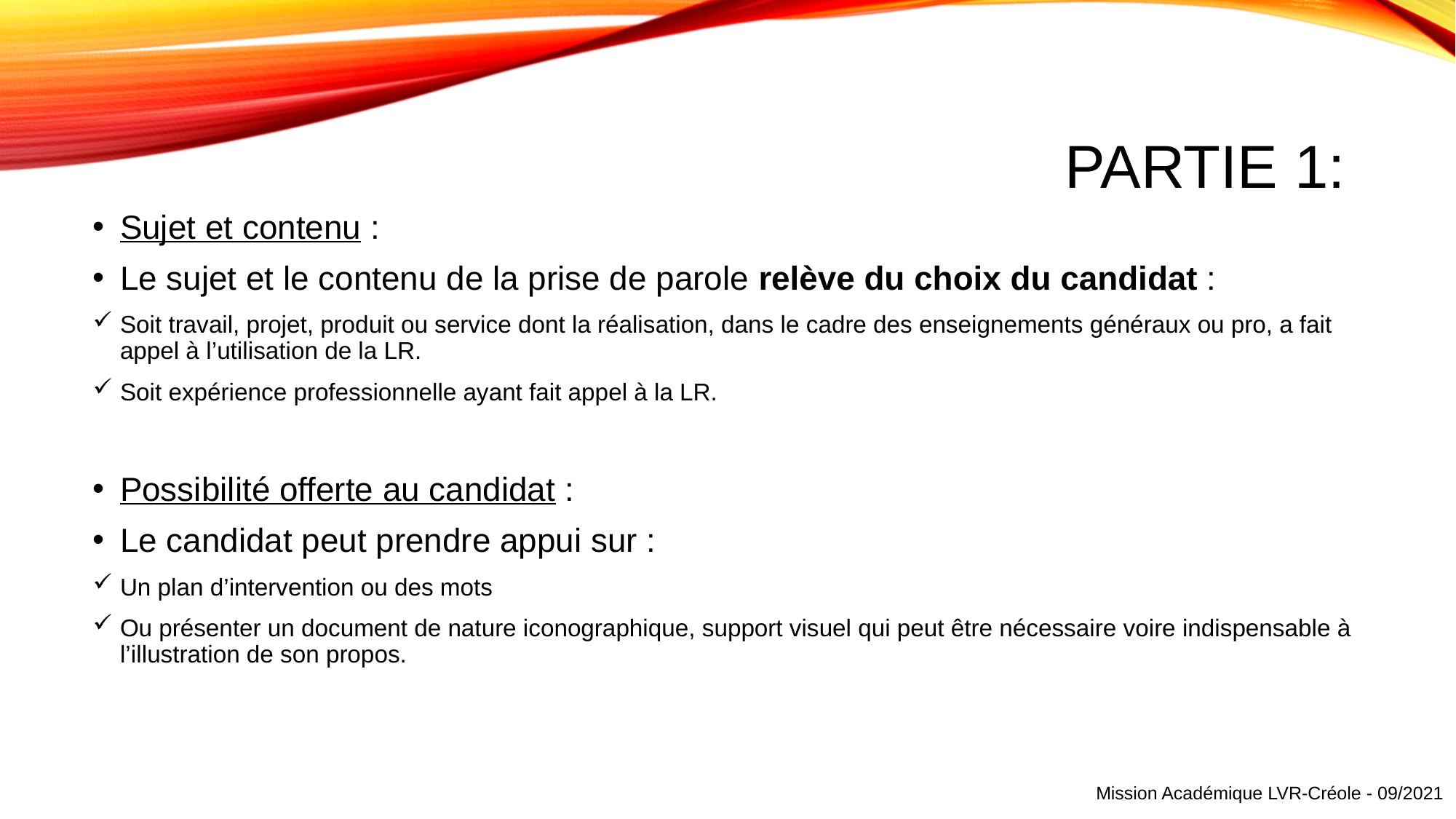

# PARTIE 1:
Sujet et contenu :
Le sujet et le contenu de la prise de parole relève du choix du candidat :
Soit travail, projet, produit ou service dont la réalisation, dans le cadre des enseignements généraux ou pro, a fait appel à l’utilisation de la LR.
Soit expérience professionnelle ayant fait appel à la LR.

Possibilité offerte au candidat :
Le candidat peut prendre appui sur :
Un plan d’intervention ou des mots
Ou présenter un document de nature iconographique, support visuel qui peut être nécessaire voire indispensable à l’illustration de son propos.

Mission Académique LVR-Créole - 09/2021